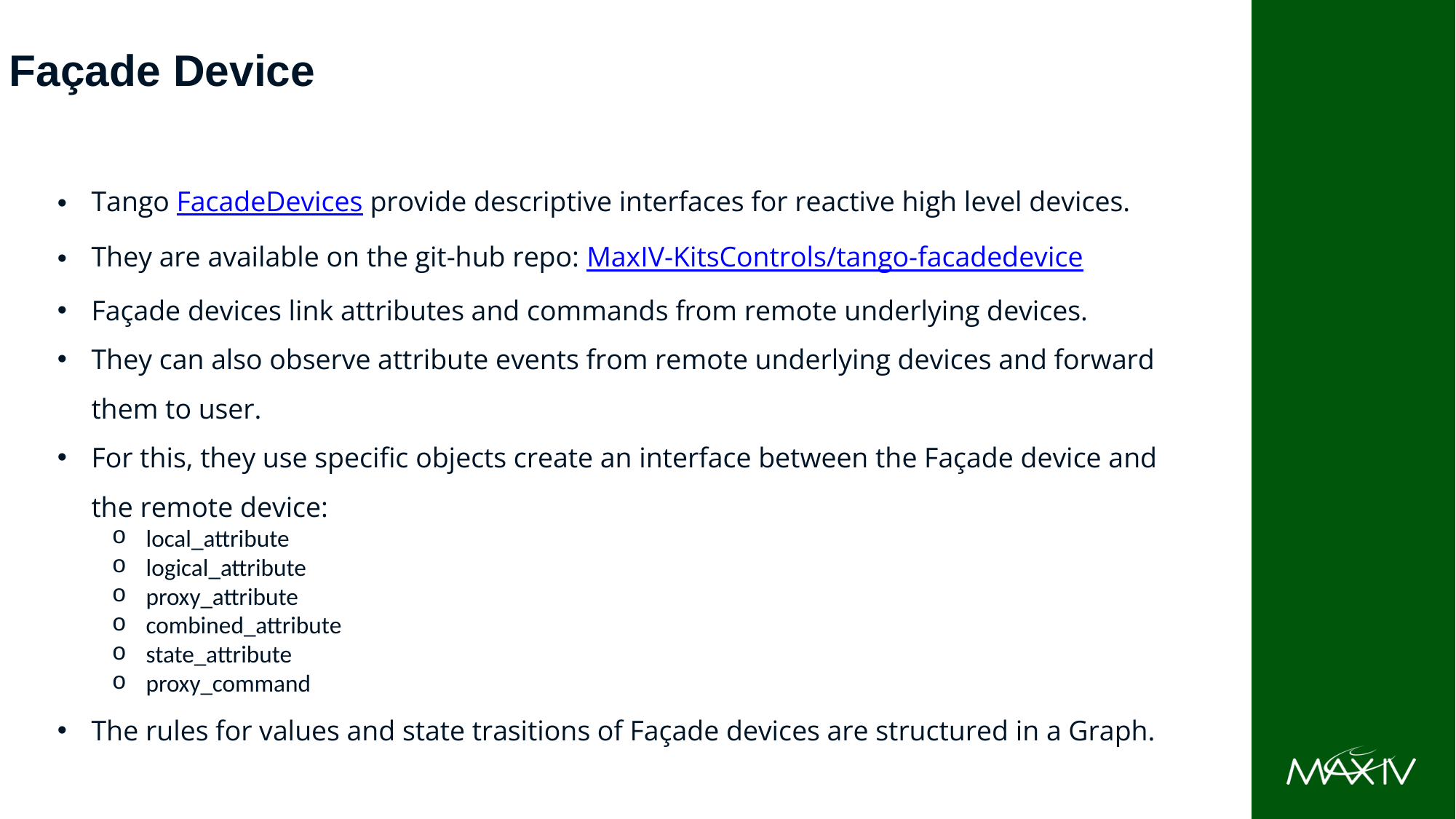

# FacadeDevices
Façade Device
Tango FacadeDevices provide descriptive interfaces for reactive high level devices.
They are available on the git-hub repo: MaxIV-KitsControls/tango-facadedevice
Façade devices link attributes and commands from remote underlying devices.
They can also observe attribute events from remote underlying devices and forward them to user.
For this, they use specific objects create an interface between the Façade device and the remote device:
local_attribute
logical_attribute
proxy_attribute
combined_attribute
state_attribute
proxy_command
The rules for values and state trasitions of Façade devices are structured in a Graph.